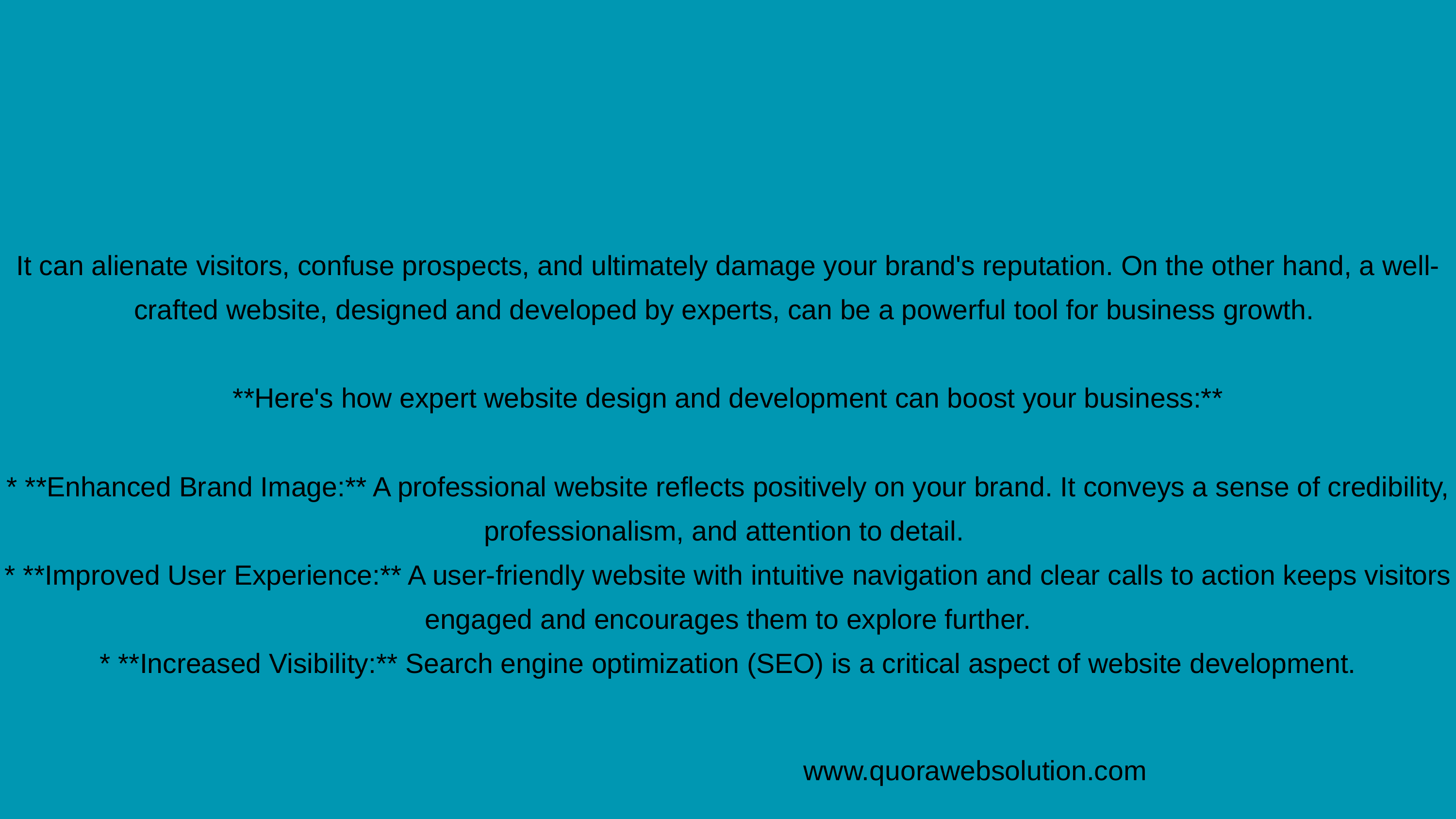

It can alienate visitors, confuse prospects, and ultimately damage your brand's reputation. On the other hand, a well-crafted website, designed and developed by experts, can be a powerful tool for business growth.

**Here's how expert website design and development can boost your business:**

* **Enhanced Brand Image:** A professional website reflects positively on your brand. It conveys a sense of credibility, professionalism, and attention to detail.
* **Improved User Experience:** A user-friendly website with intuitive navigation and clear calls to action keeps visitors engaged and encourages them to explore further.
* **Increased Visibility:** Search engine optimization (SEO) is a critical aspect of website development.
www.quorawebsolution.com